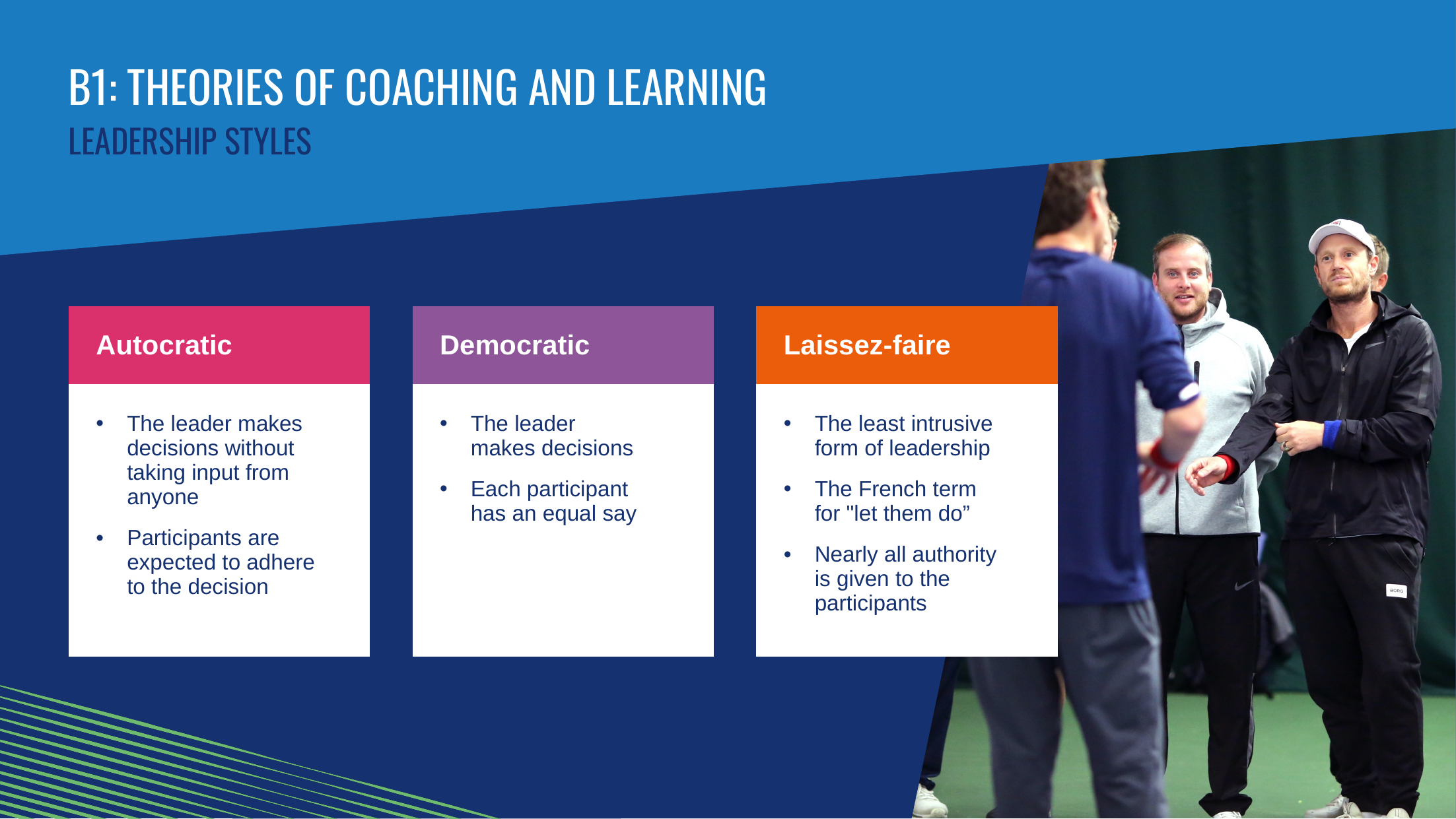

b1: theories of coaching and learning
Leadership styles
| Autocratic |
| --- |
| The leader makes decisions without taking input from anyone Participants are expected to adhere to the decision |
| Democratic |
| --- |
| The leader makes decisions Each participant has an equal say |
| Laissez-faire |
| --- |
| The least intrusive form of leadership The French term for "let them do” Nearly all authority is given to the participants |